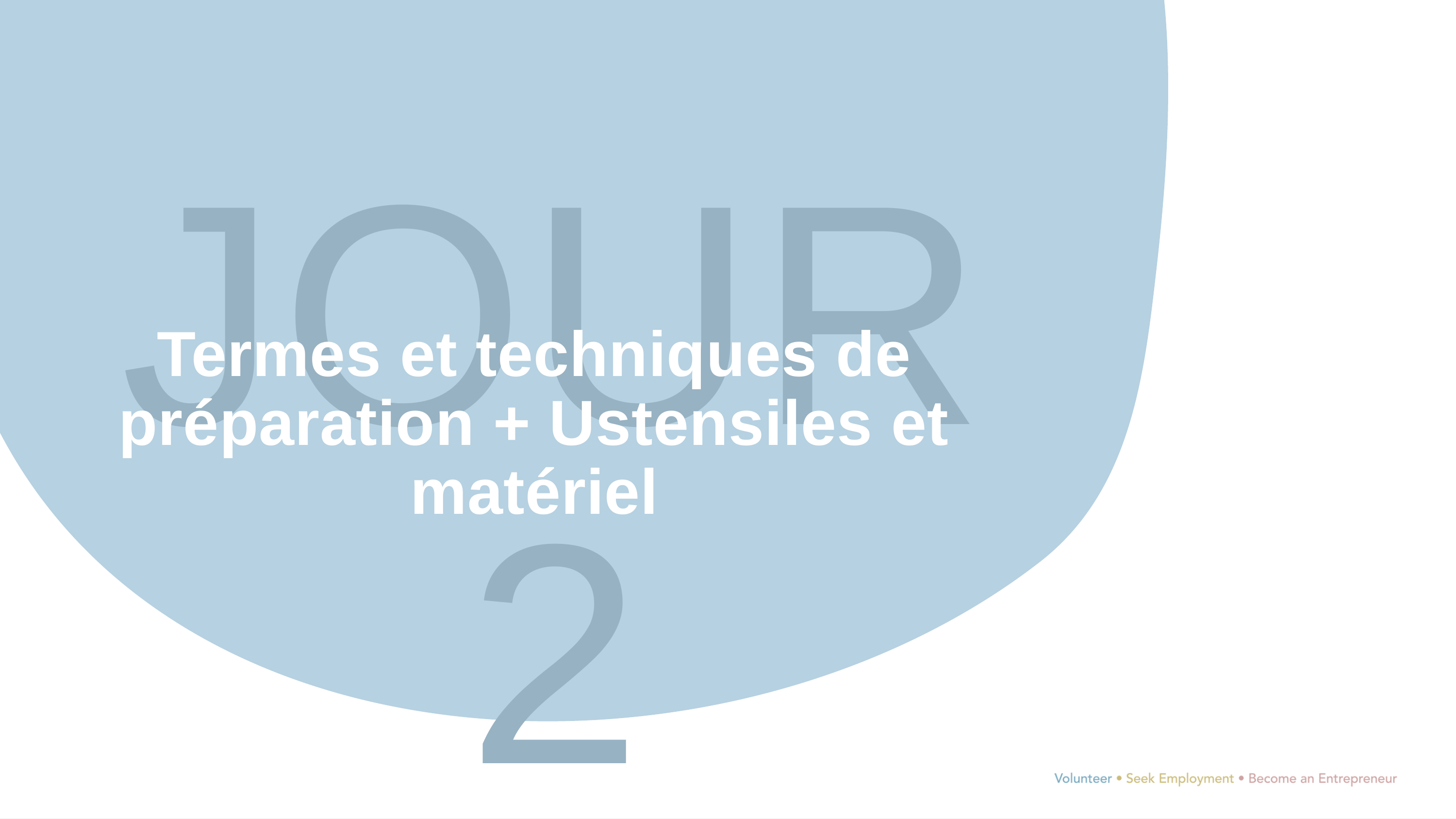

JOUR2
Termes et techniques de préparation + Ustensiles et matériel